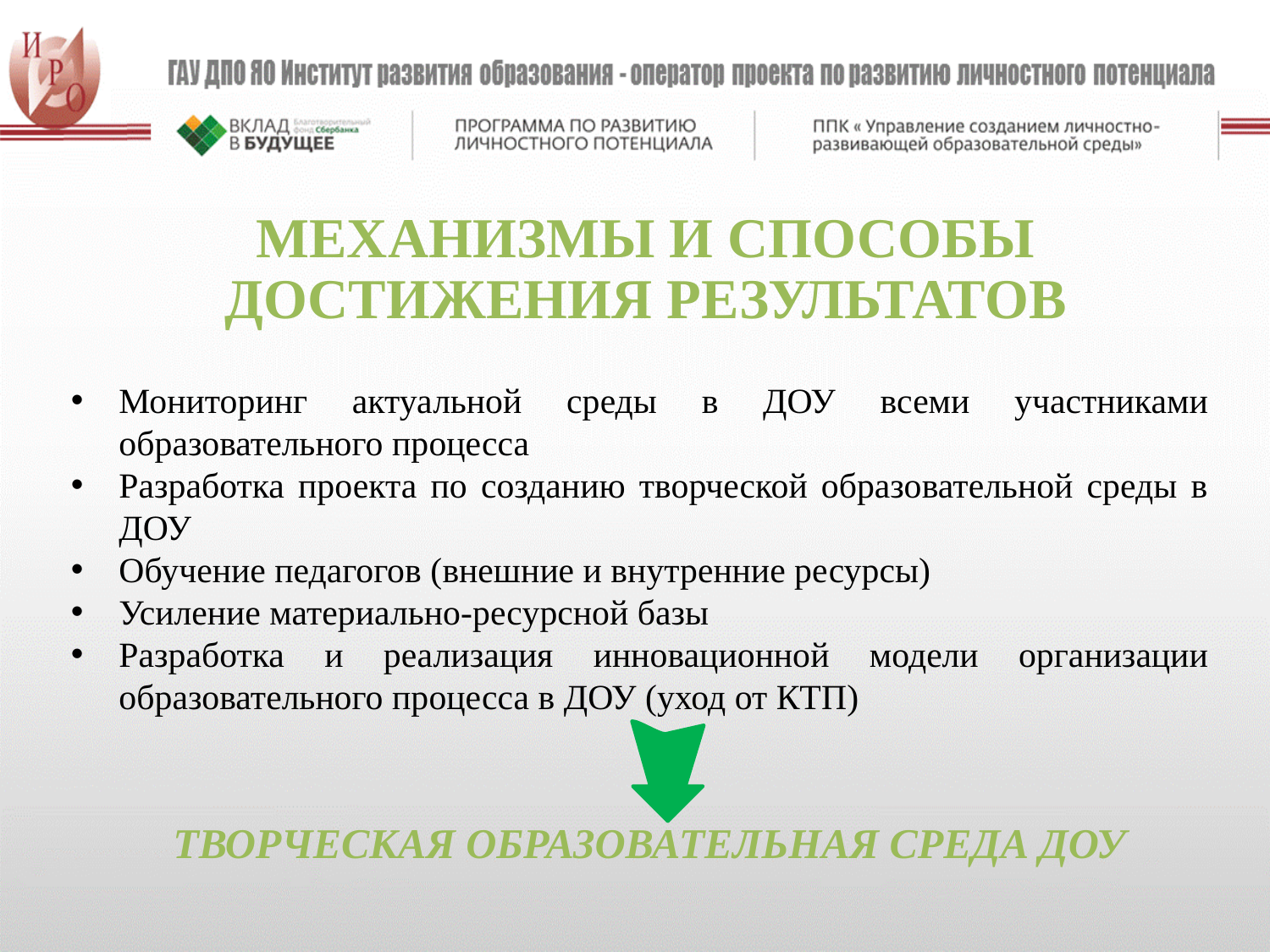

МЕХАНИЗМЫ И СПОСОБЫ ДОСТИЖЕНИЯ РЕЗУЛЬТАТОВ

Мониторинг актуальной среды в ДОУ всеми участниками образовательного процесса
Разработка проекта по созданию творческой образовательной среды в ДОУ
Обучение педагогов (внешние и внутренние ресурсы)
Усиление материально-ресурсной базы
Разработка и реализация инновационной модели организации образовательного процесса в ДОУ (уход от КТП)

ТВОРЧЕСКАЯ ОБРАЗОВАТЕЛЬНАЯ СРЕДА ДОУ